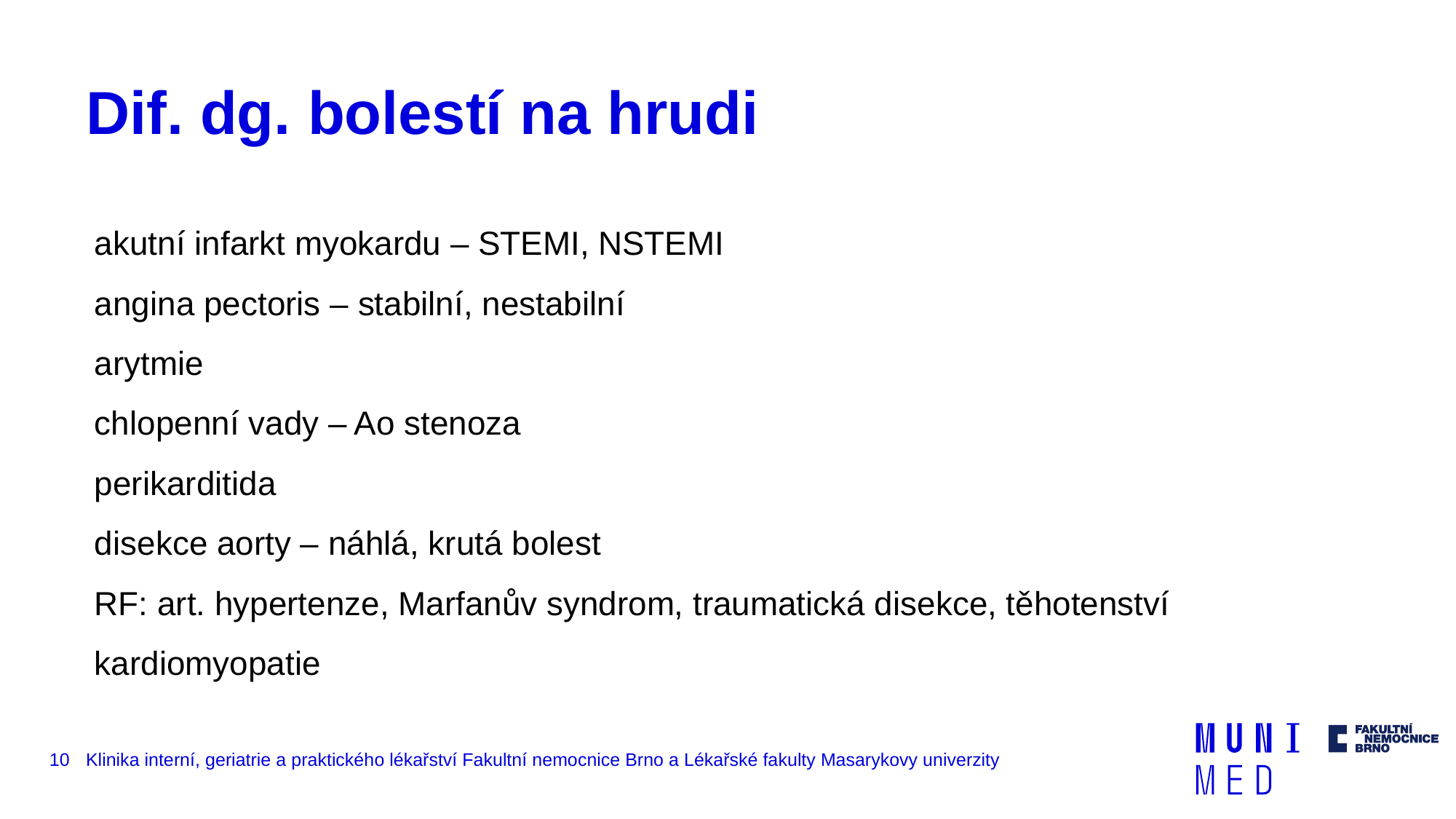

# Dif. dg. bolestí na hrudi
akutní infarkt myokardu – STEMI, NSTEMI
angina pectoris – stabilní, nestabilní
arytmie
chlopenní vady – Ao stenoza
perikarditida
disekce aorty – náhlá, krutá bolest
RF: art. hypertenze, Marfanův syndrom, traumatická disekce, těhotenství
kardiomyopatie

10
Klinika interní, geriatrie a praktického lékařství Fakultní nemocnice Brno a Lékařské fakulty Masarykovy univerzity